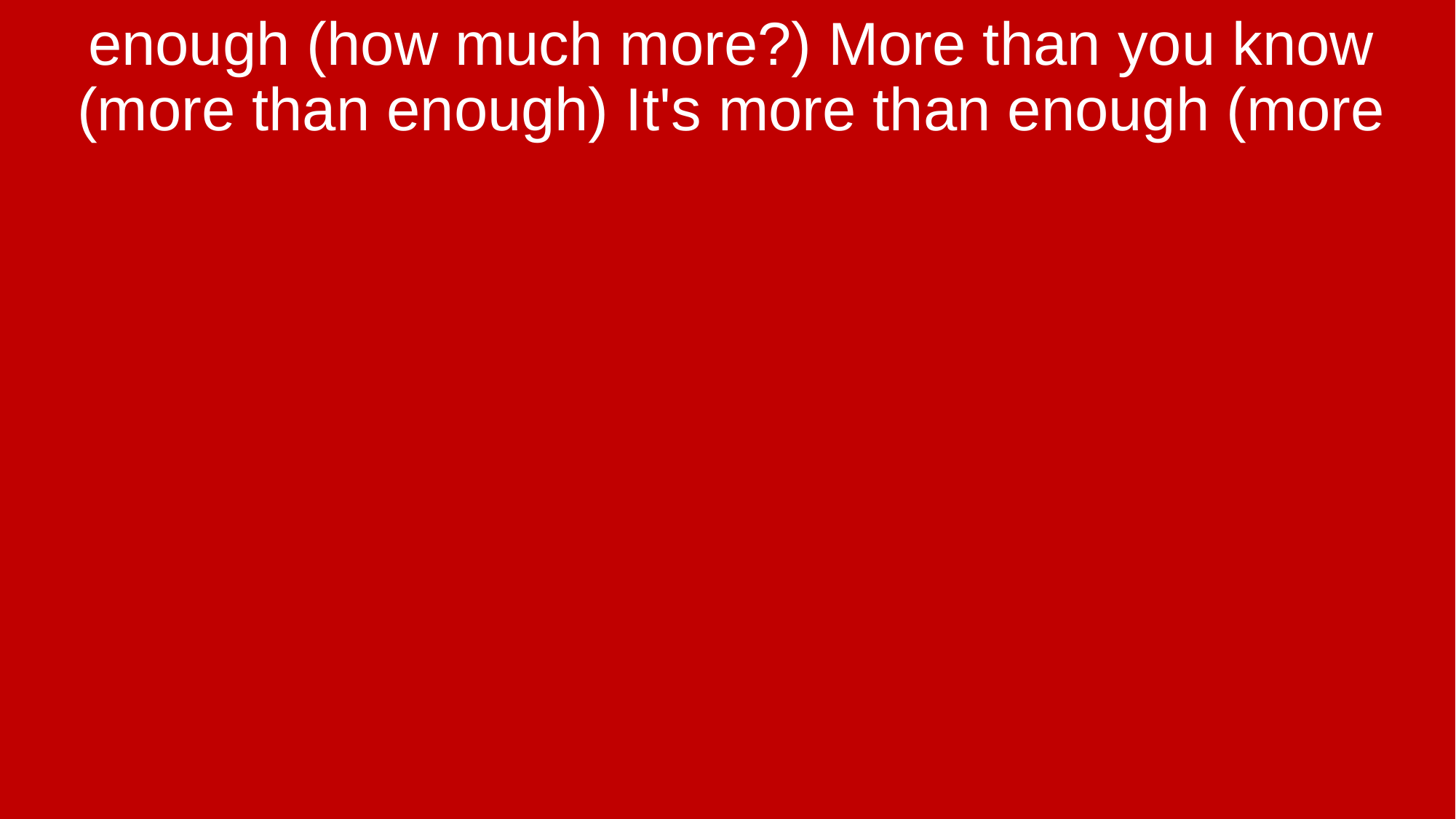

enough (how much more?) More than you know (more than enough) It's more than enough (more